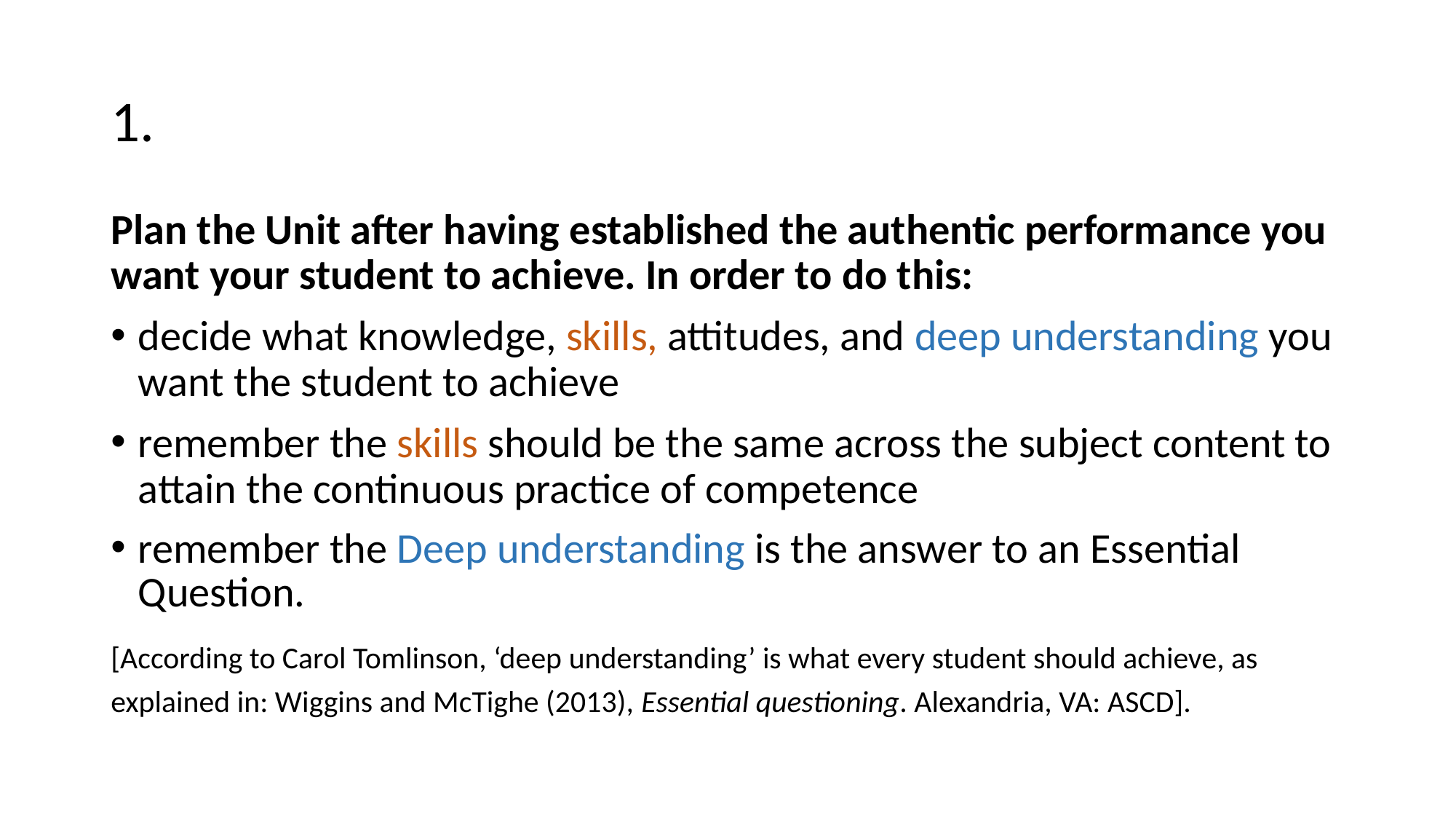

# 1.
Plan the Unit after having established the authentic performance you want your student to achieve. In order to do this:
decide what knowledge, skills, attitudes, and deep understanding you want the student to achieve
remember the skills should be the same across the subject content to attain the continuous practice of competence
remember the Deep understanding is the answer to an Essential Question.
[According to Carol Tomlinson, ‘deep understanding’ is what every student should achieve, as explained in: Wiggins and McTighe (2013), Essential questioning. Alexandria, VA: ASCD].